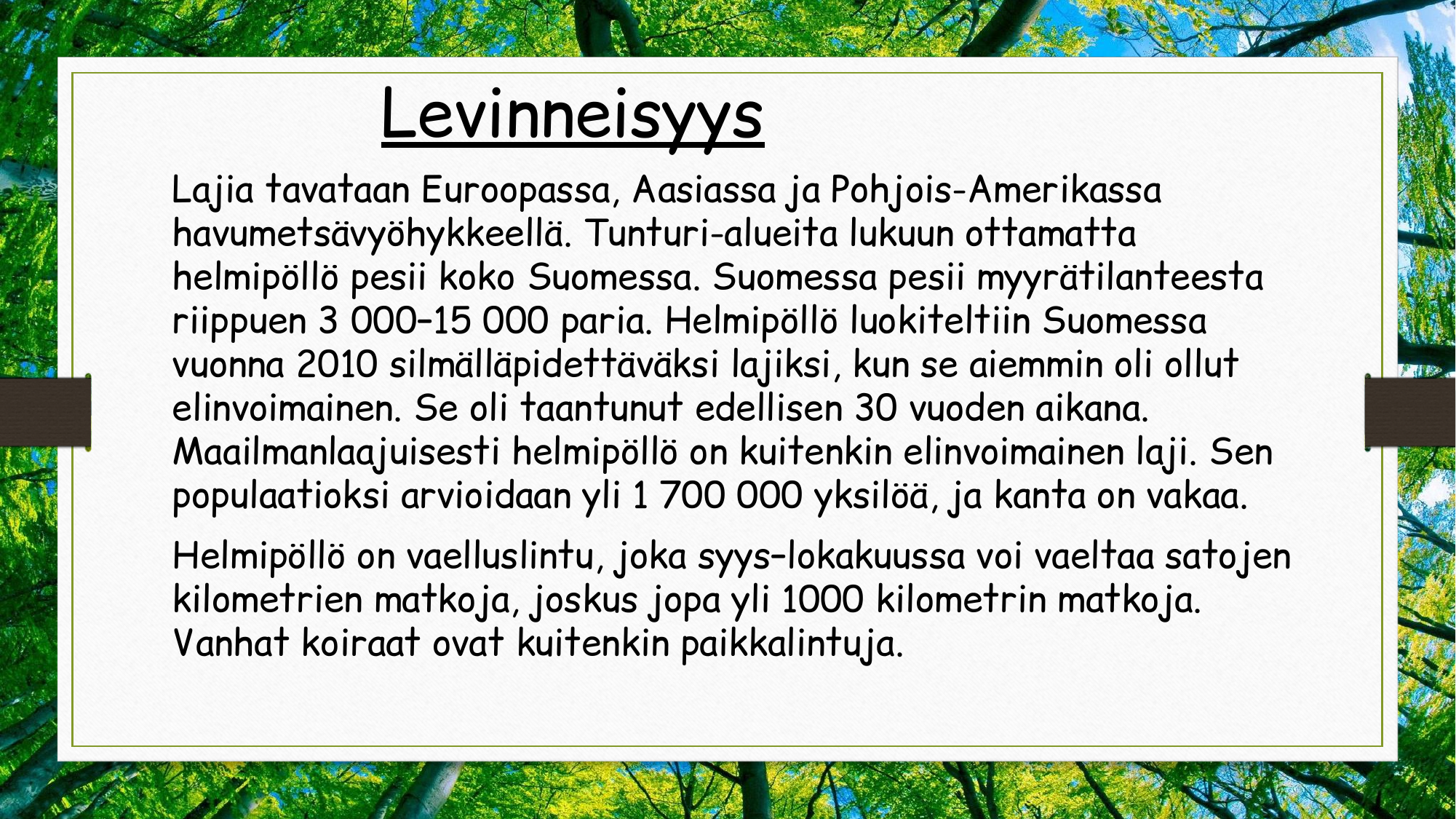

Levinneisyys
Lajia tavataan Euroopassa, Aasiassa ja Pohjois-Amerikassa havumetsävyöhykkeellä. Tunturi-alueita lukuun ottamatta helmipöllö pesii koko Suomessa. Suomessa pesii myyrätilanteesta riippuen 3 000–15 000 paria. Helmipöllö luokiteltiin Suomessa vuonna 2010 silmälläpidettäväksi lajiksi, kun se aiemmin oli ollut elinvoimainen. Se oli taantunut edellisen 30 vuoden aikana. Maailmanlaajuisesti helmipöllö on kuitenkin elinvoimainen laji. Sen populaatioksi arvioidaan yli 1 700 000 yksilöä, ja kanta on vakaa.
Helmipöllö on vaelluslintu, joka syys–lokakuussa voi vaeltaa satojen kilometrien matkoja, joskus jopa yli 1000 kilometrin matkoja. Vanhat koiraat ovat kuitenkin paikkalintuja.